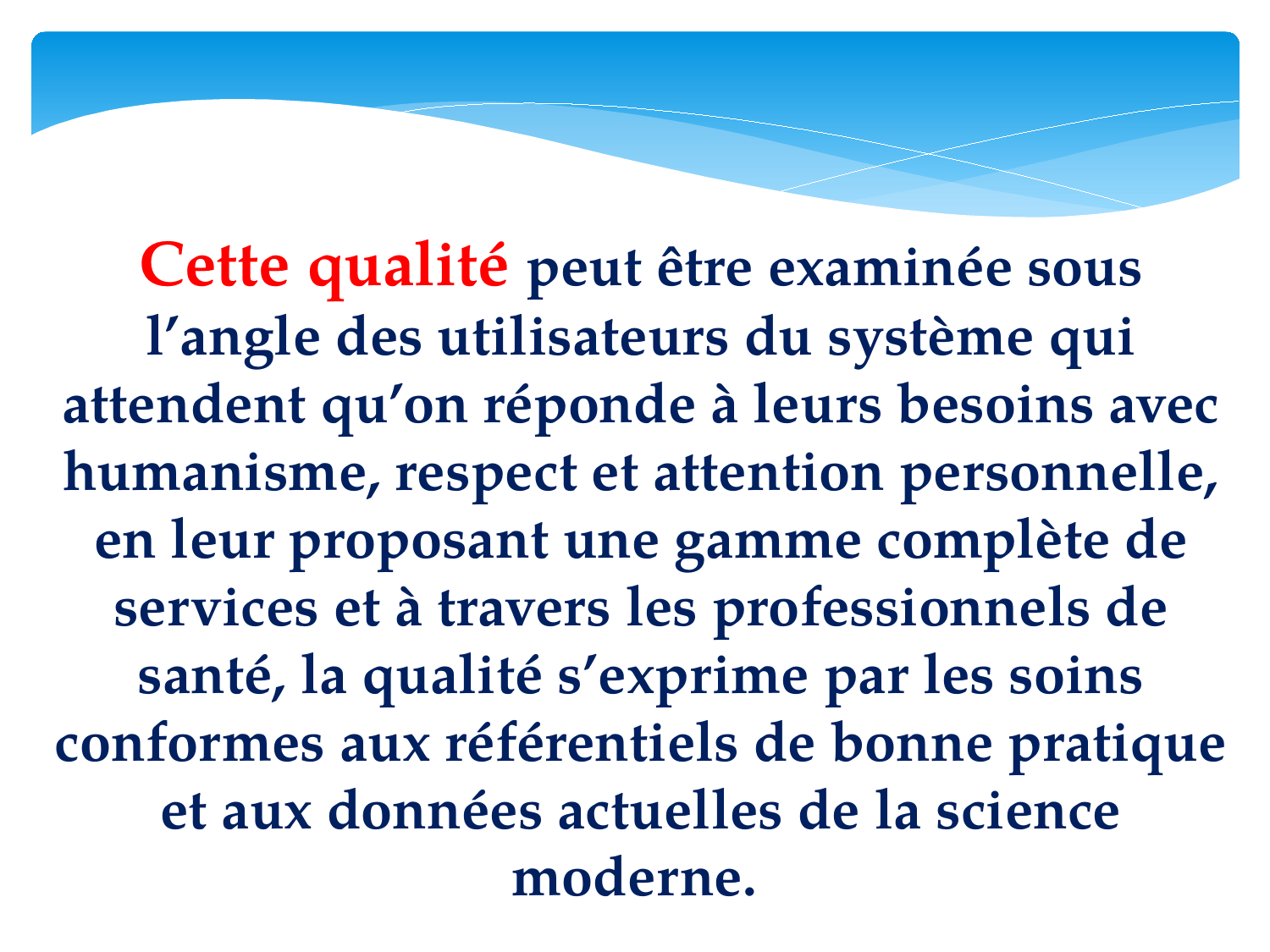

Cette qualité peut être examinée sous l’angle des utilisateurs du système qui attendent qu’on réponde à leurs besoins avec humanisme, respect et attention personnelle, en leur proposant une gamme complète de services et à travers les professionnels de santé, la qualité s’exprime par les soins conformes aux référentiels de bonne pratique et aux données actuelles de la science moderne.